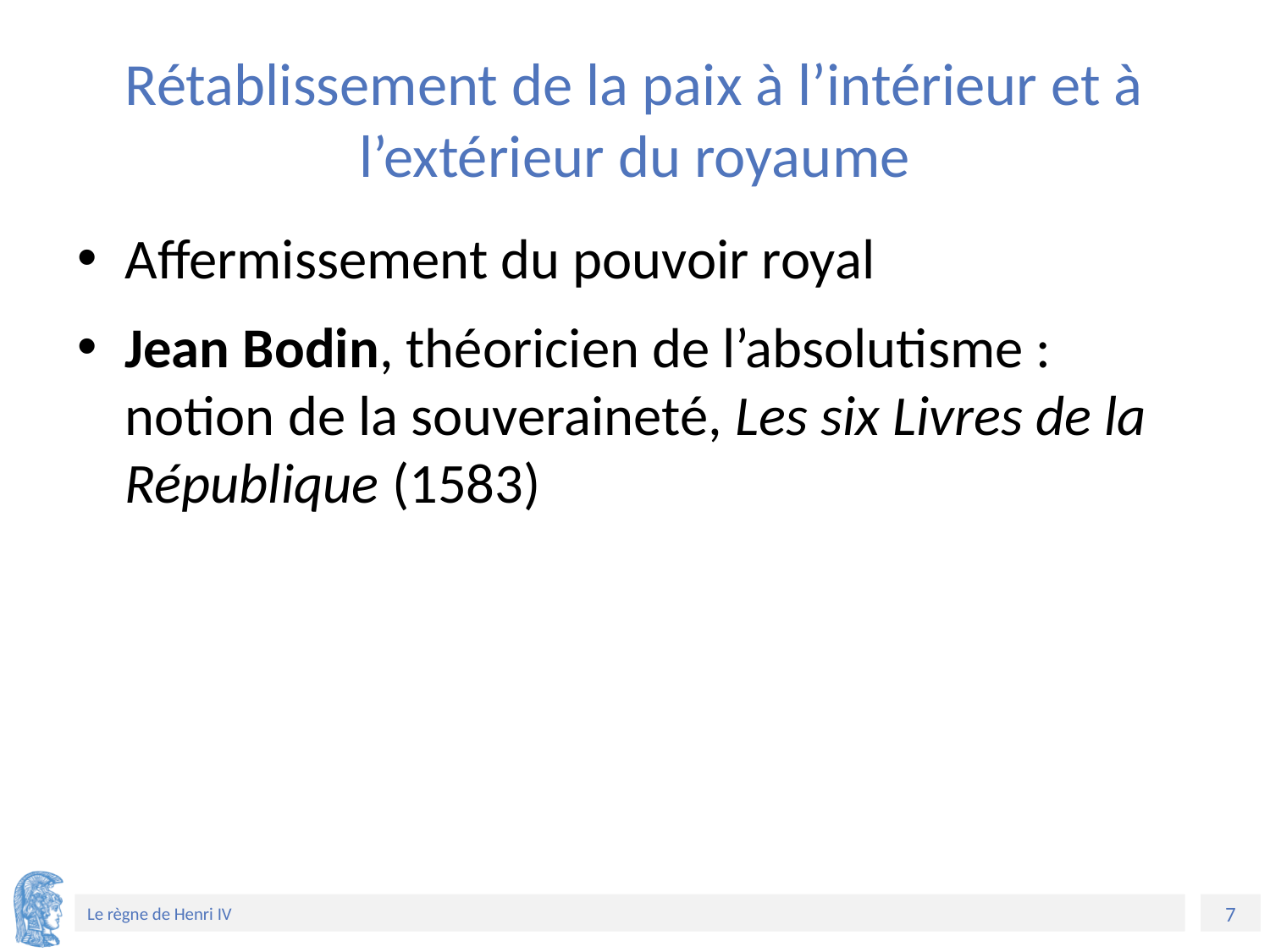

# Rétablissement de la paix à l’intérieur et à l’extérieur du royaume
Affermissement du pouvoir royal
Jean Bodin, théoricien de l’absolutisme : notion de la souveraineté, Les six Livres de la République (1583)